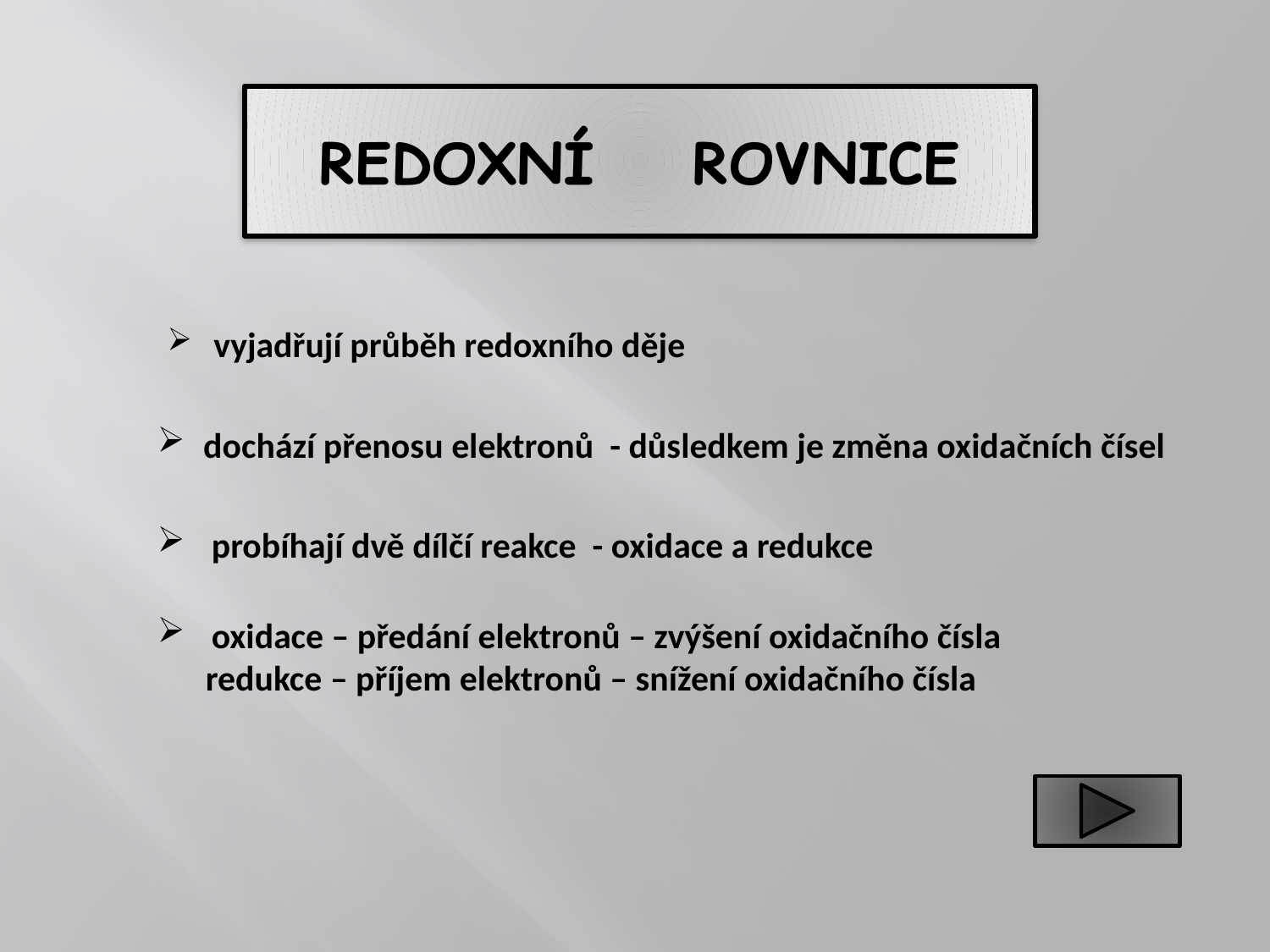

REDOXNÍ    ROVNICE
  vyjadřují průběh redoxního děje
  dochází přenosu elektronů  - důsledkem je změna oxidačních čísel
   probíhají dvě dílčí reakce  - oxidace a redukce
   oxidace – předání elektronů – zvýšení oxidačního čísla
      redukce – příjem elektronů – snížení oxidačního čísla